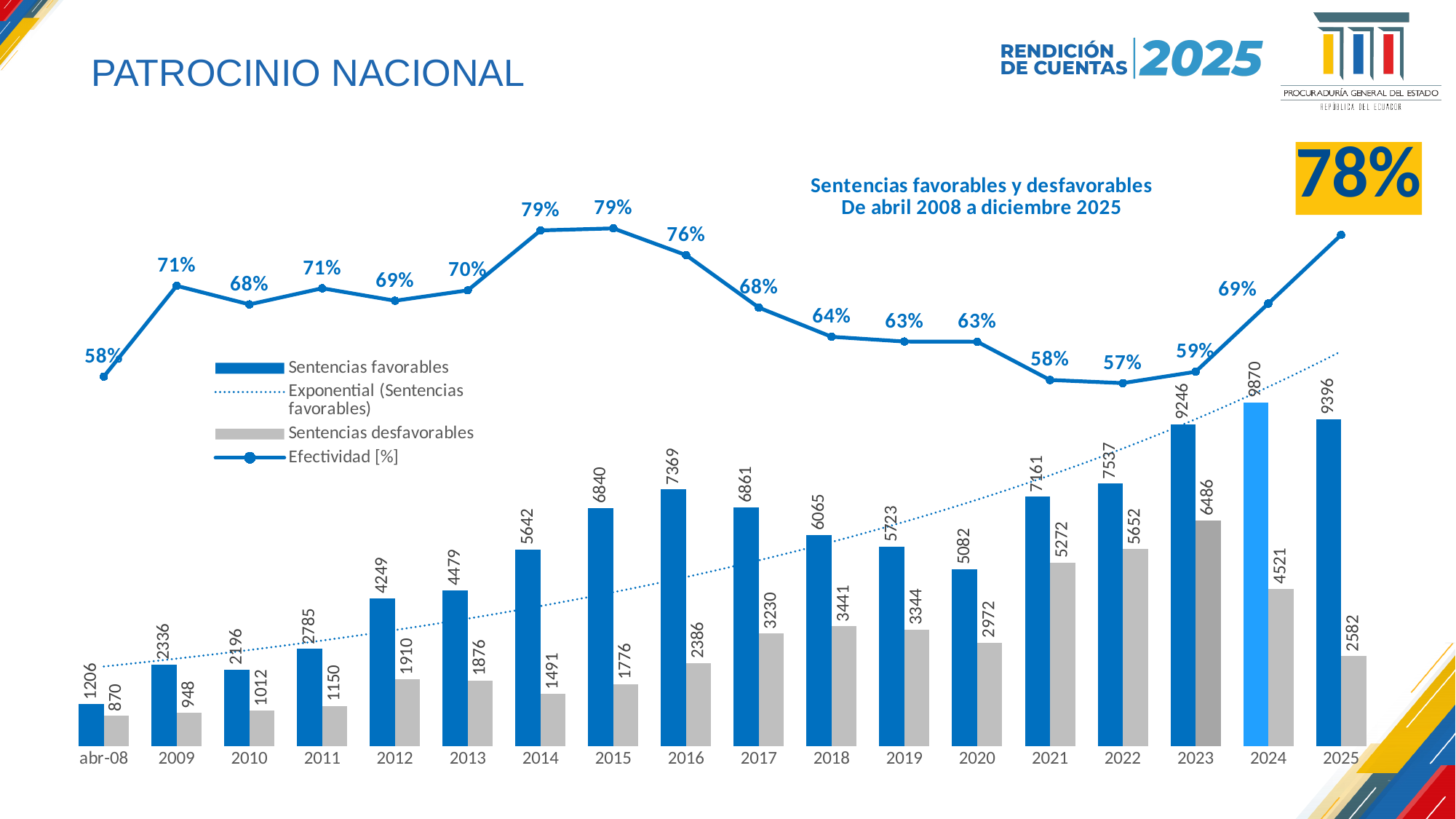

PATROCINIO NACIONAL

### Chart: Sentencias favorables y desfavorables
De abril 2008 a diciembre 2025

| Category | Sentencias favorables | Sentencias desfavorables | Efectividad [%] |
|---|---|---|---|
| abr-08 | 1206.0 | 870.0 | 0.5809248554913294 |
| 2009 | 2336.0 | 948.0 | 0.7113276492082826 |
| 2010 | 2196.0 | 1012.0 | 0.6845386533665836 |
| 2011 | 2785.0 | 1150.0 | 0.7077509529860229 |
| 2012 | 4249.0 | 1910.0 | 0.6898847215457055 |
| 2013 | 4479.0 | 1876.0 | 0.7047993705743509 |
| 2014 | 5642.0 | 1491.0 | 0.7909715407262021 |
| 2015 | 6840.0 | 1776.0 | 0.7938718662952646 |
| 2016 | 7369.0 | 2386.0 | 0.7554074833418759 |
| 2017 | 6861.0 | 3230.0 | 0.6799127935784363 |
| 2018 | 6065.0 | 3441.0 | 0.6380180938354724 |
| 2019 | 5723.0 | 3344.0 | 0.631190029778317 |
| 2020 | 5082.0 | 2972.0 | 0.6309908120188726 |
| 2021 | 7161.0 | 5272.0 | 0.5759671841068125 |
| 2022 | 7537.0 | 5652.0 | 0.5714610660398817 |
| 2023 | 9246.0 | 6486.0 | 0.5877192982456141 |
| 2024 | 9870.0 | 4521.0 | 0.6858453199916614 |
| 2025 | 9396.0 | 2582.0 | 0.7844381365837368 |
Patrocinio Nacional